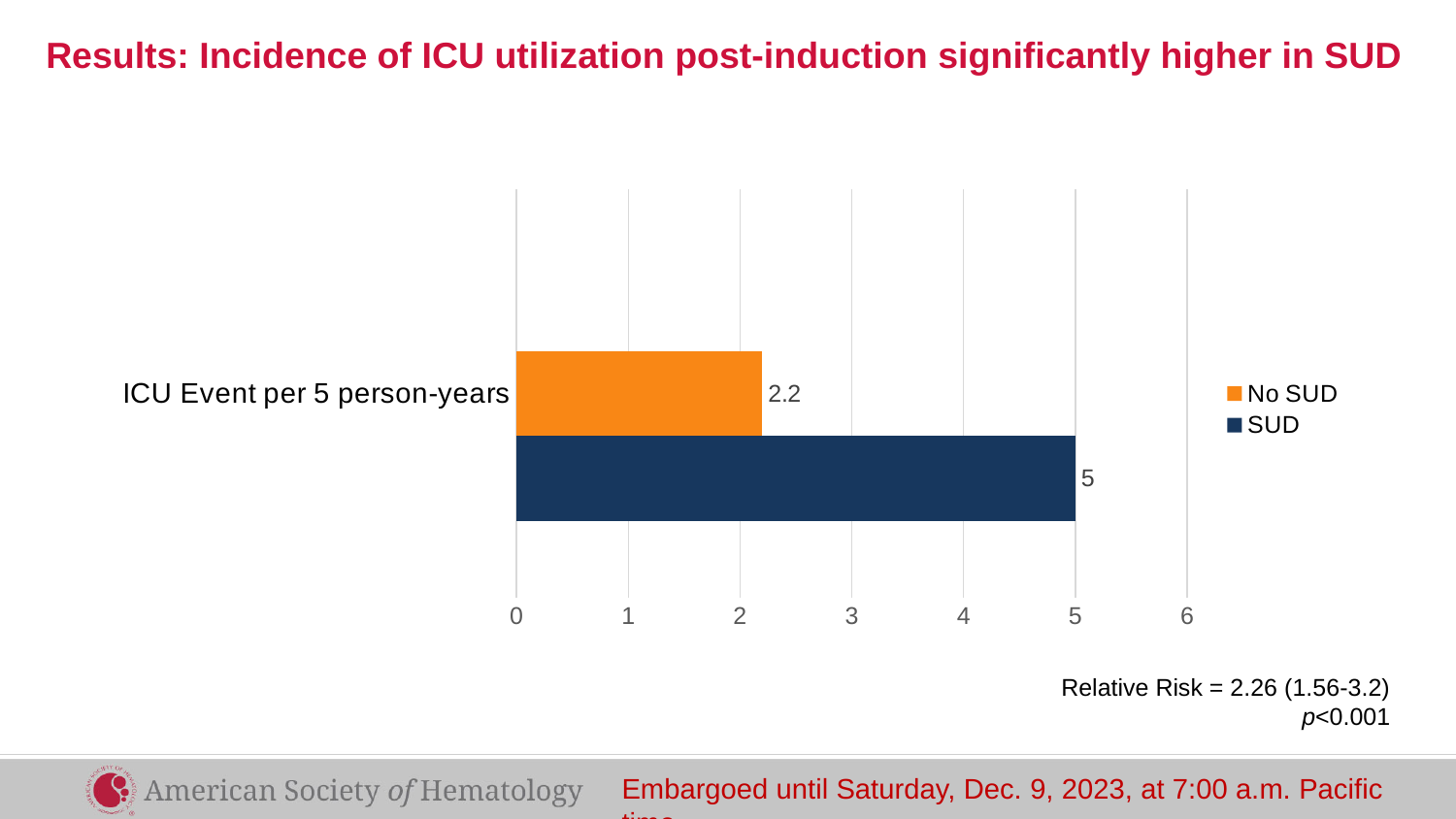

# Results: Incidence of ICU utilization post-induction significantly higher in SUD

### Chart

| Category | SUD | No SUD | Column1 |
|---|---|---|---|
| ICU Event per 5 person-years | 5.0 | 2.2 | None |
Relative Risk = 2.26 (1.56-3.2)
p<0.001
Embargoed until Saturday, Dec. 9, 2023, at 7:00 a.m. Pacific time